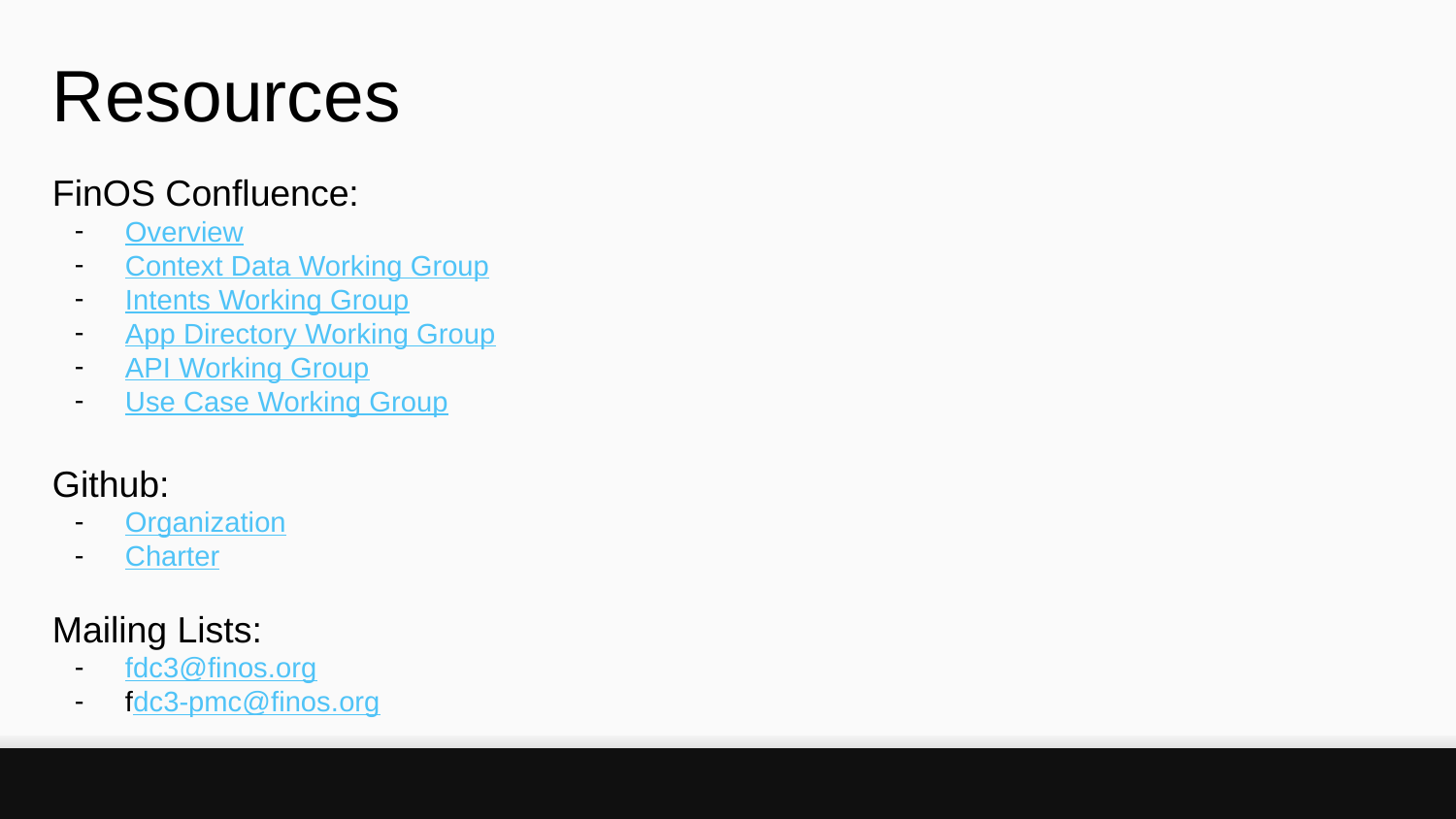

Resources

FinOS Confluence:
Overview
Context Data Working Group
Intents Working Group
App Directory Working Group
API Working Group
Use Case Working Group

Github:
Organization
Charter

Mailing Lists:
fdc3@finos.org
fdc3-pmc@finos.org